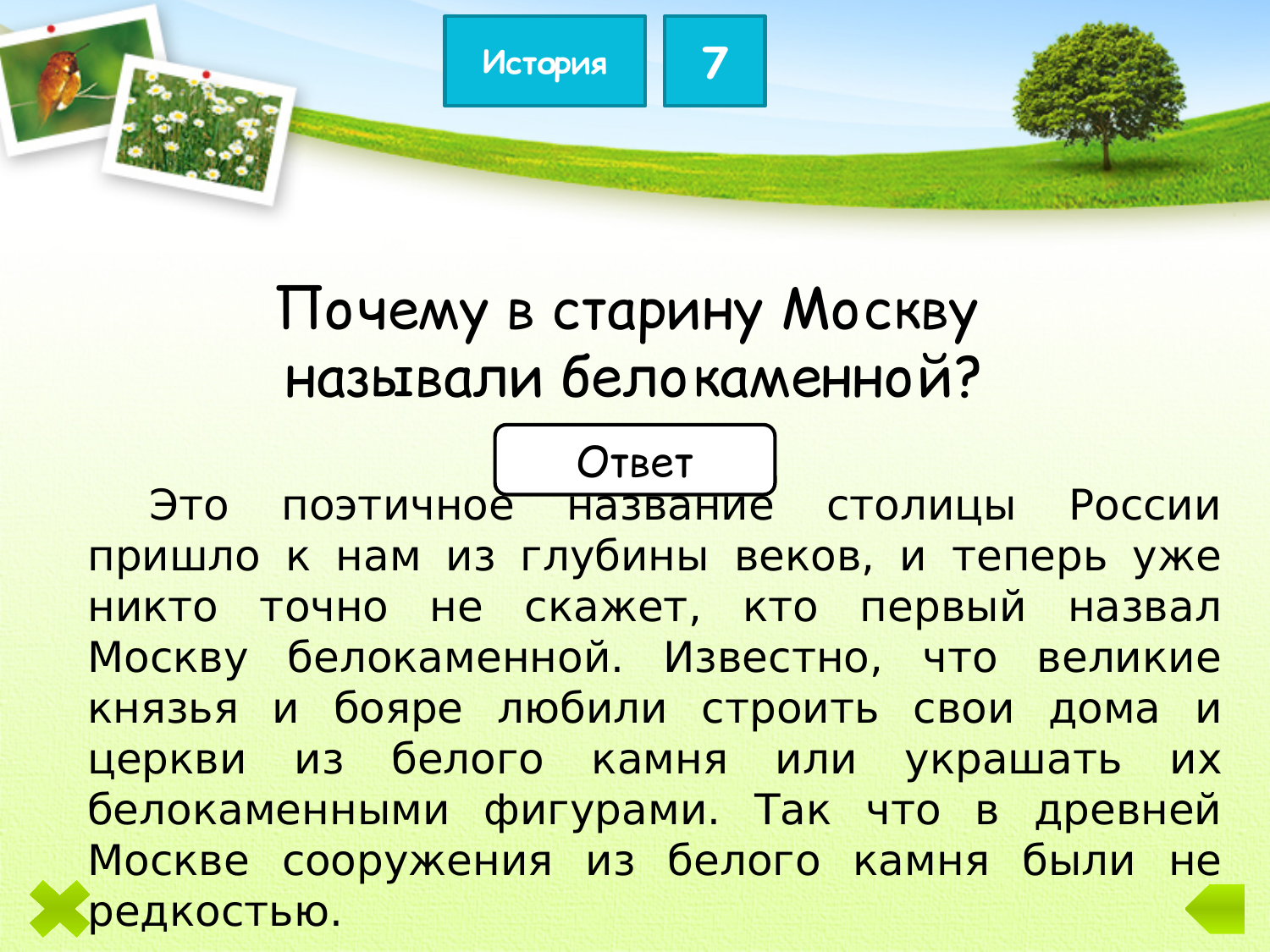

История
7
Почему в старину Москву
называли белокаменной?
Ответ
Это поэтичное название столицы России пришло к нам из глубины веков, и теперь уже никто точно не скажет, кто первый назвал Москву белокаменной. Известно, что великие князья и бояре любили стро­ить свои дома и церкви из белого камня или украшать их белокаменными фигура­ми. Так что в древней Москве сооружения из белого камня были не редкостью.